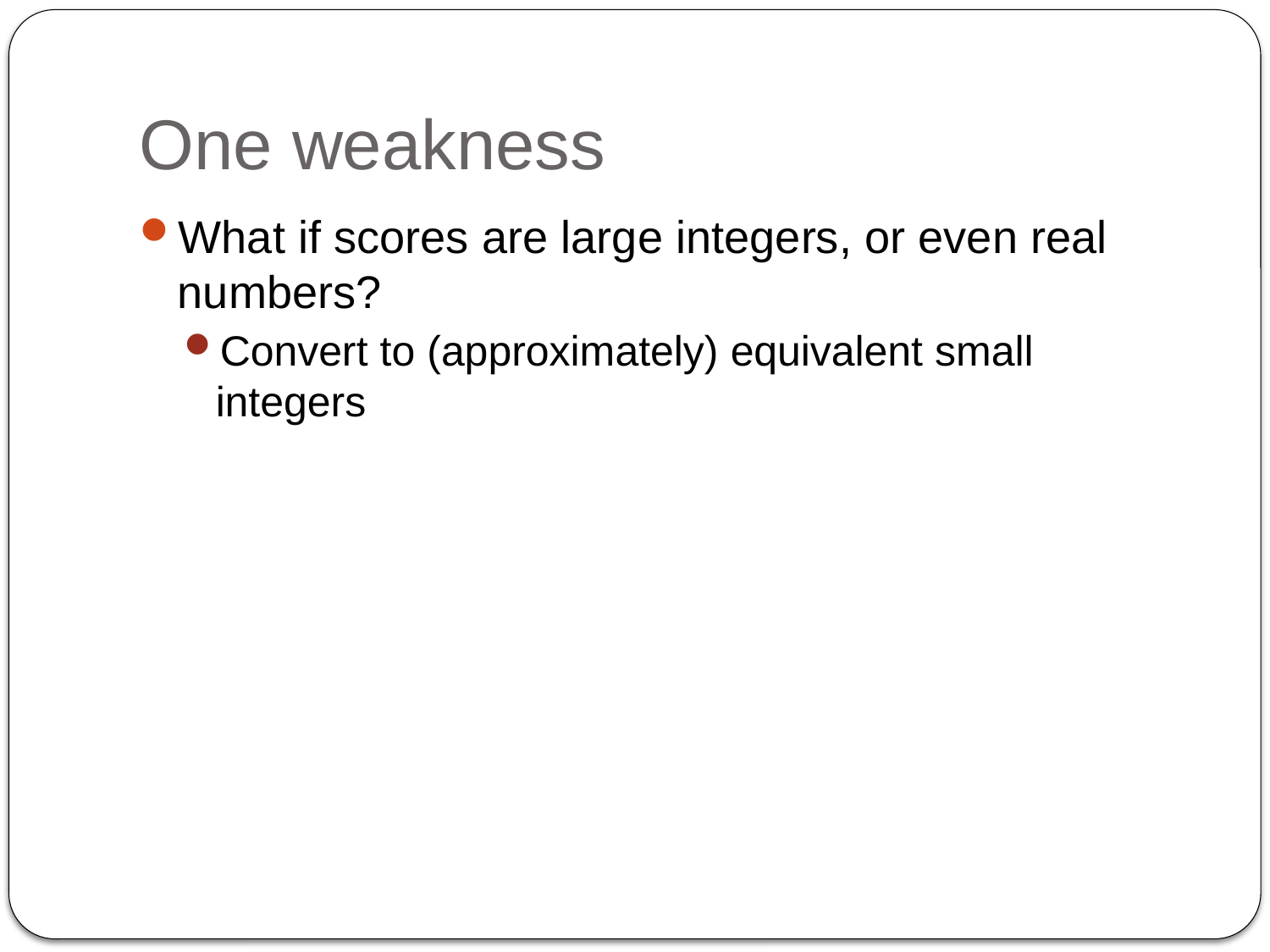

# One weakness
What if scores are large integers, or even real numbers?
Convert to (approximately) equivalent small integers